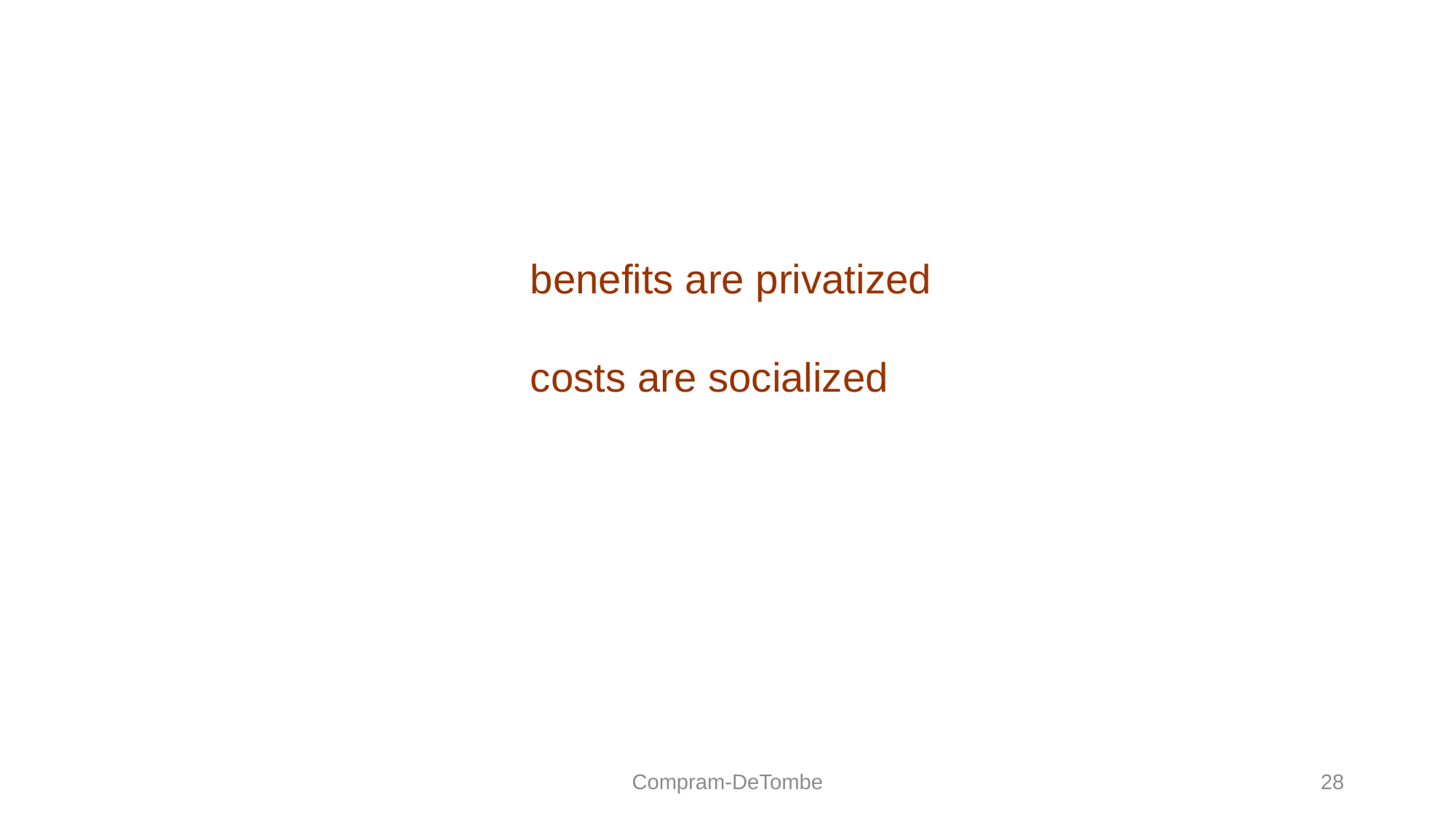

benefits are privatized

costs are socialized

Compram-DeTombe
28